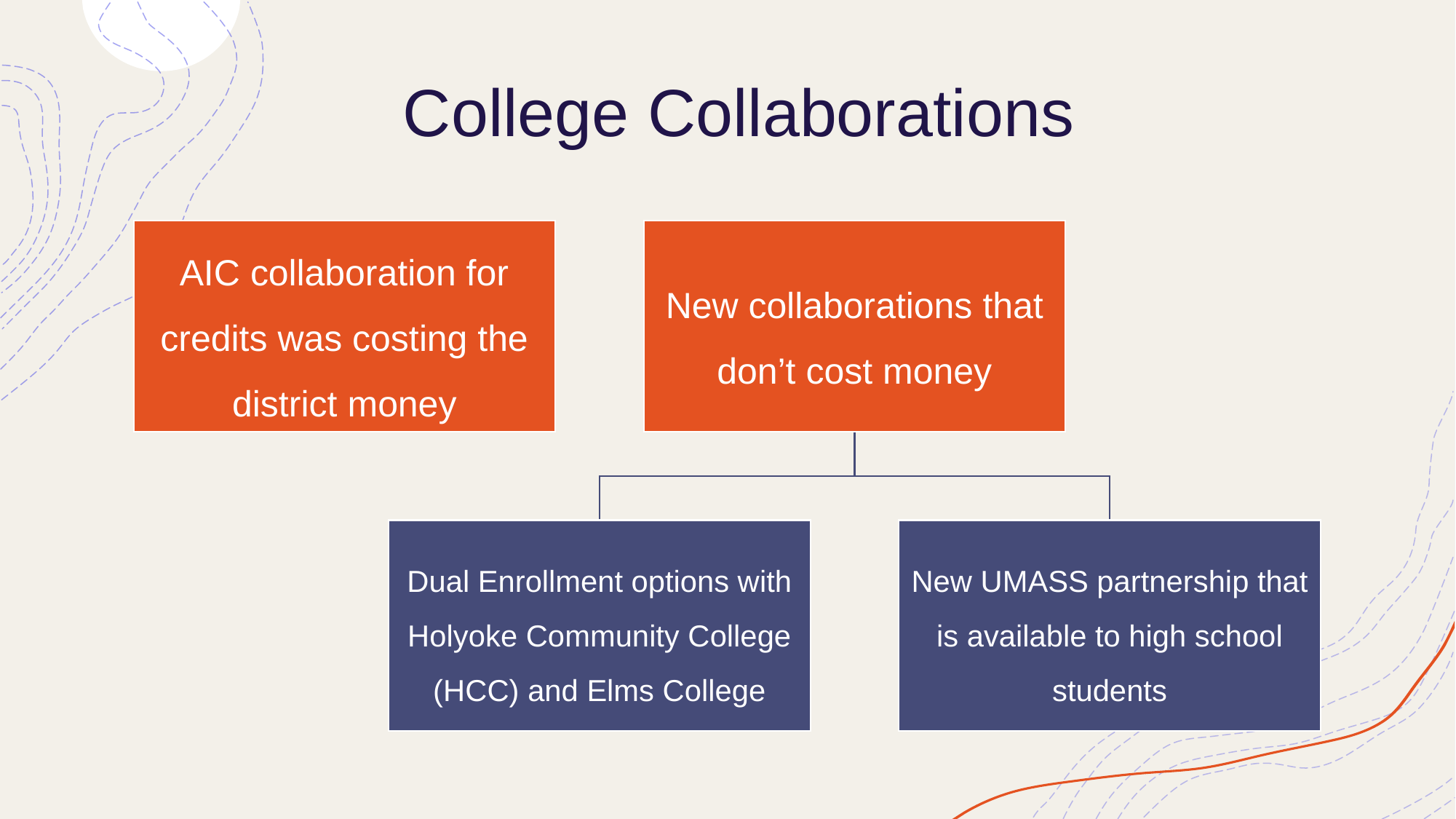

# College Collaborations
AIC collaboration for credits was costing the district money
New collaborations that don’t cost money
Dual Enrollment options with Holyoke Community College (HCC) and Elms College
New UMASS partnership that is available to high school students